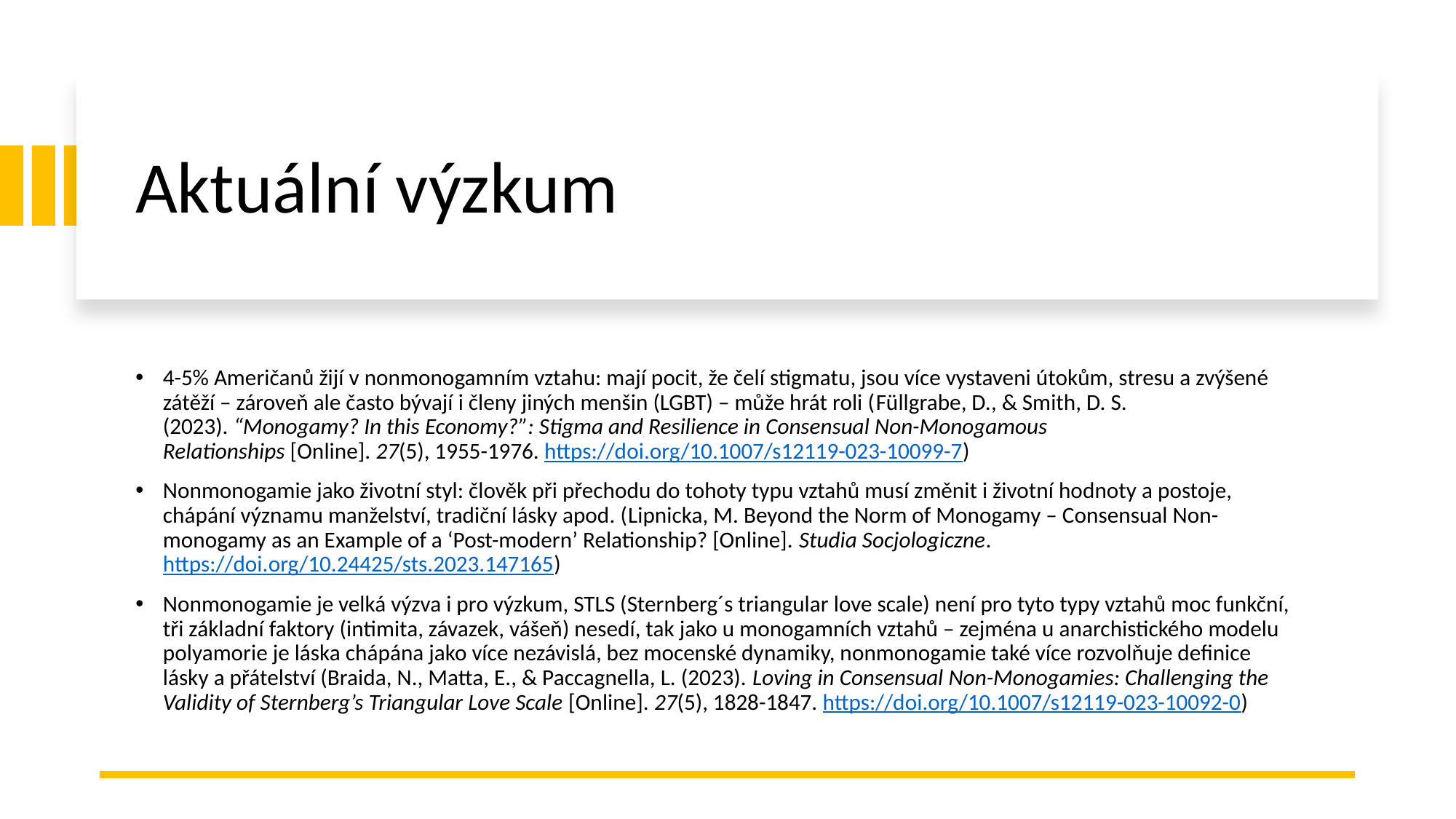

# Aktuální výzkum

4-5% Američanů žijí v nonmonogamním vztahu: mají pocit, že čelí stigmatu, jsou více vystaveni útokům, stresu a zvýšené zátěží – zároveň ale často bývají i členy jiných menšin (LGBT) – může hrát roli (Füllgrabe, D., & Smith, D. S. (2023). “Monogamy? In this Economy?”: Stigma and Resilience in Consensual Non-Monogamous Relationships [Online]. 27(5), 1955-1976. https://doi.org/10.1007/s12119-023-10099-7)
Nonmonogamie jako životní styl: člověk při přechodu do tohoty typu vztahů musí změnit i životní hodnoty a postoje, chápání významu manželství, tradiční lásky apod. (Lipnicka, M. Beyond the Norm of Monogamy – Consensual Non-monogamy as an Example of a ‘Post-modern’ Relationship? [Online]. Studia Socjologiczne. https://doi.org/10.24425/sts.2023.147165)
Nonmonogamie je velká výzva i pro výzkum, STLS (Sternberg´s triangular love scale) není pro tyto typy vztahů moc funkční, tři základní faktory (intimita, závazek, vášeň) nesedí, tak jako u monogamních vztahů – zejména u anarchistického modelu polyamorie je láska chápána jako více nezávislá, bez mocenské dynamiky, nonmonogamie také více rozvolňuje definice lásky a přátelství (Braida, N., Matta, E., & Paccagnella, L. (2023). Loving in Consensual Non-Monogamies: Challenging the Validity of Sternberg’s Triangular Love Scale [Online]. 27(5), 1828-1847. https://doi.org/10.1007/s12119-023-10092-0)